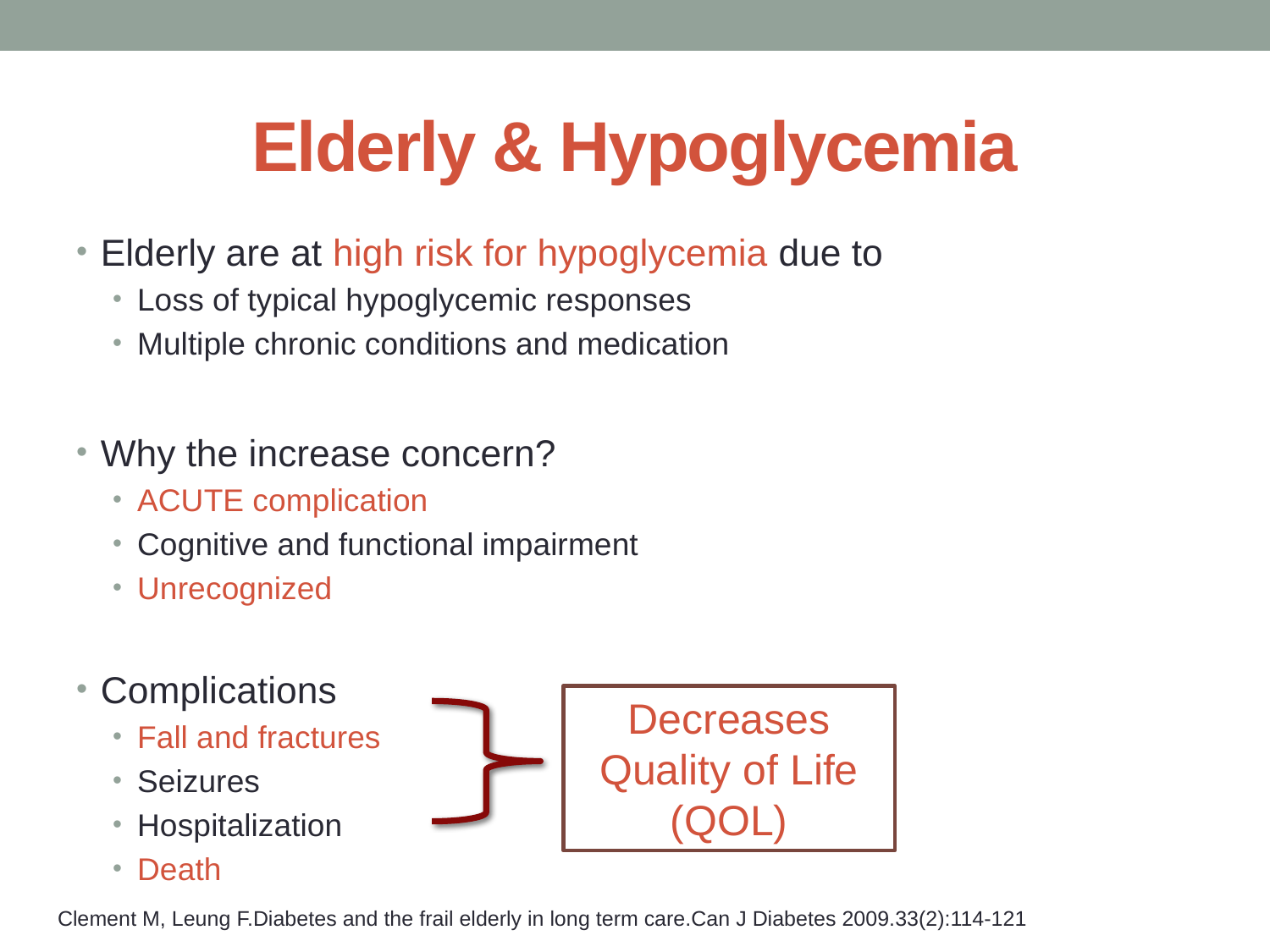

# Elderly & Hypoglycemia
Elderly are at high risk for hypoglycemia due to
Loss of typical hypoglycemic responses
Multiple chronic conditions and medication

Why the increase concern?
ACUTE complication
Cognitive and functional impairment
Unrecognized

Complications
Fall and fractures
Seizures
Hospitalization
Death
Decreases Quality of Life (QOL)

Clement M, Leung F.Diabetes and the frail elderly in long term care.Can J Diabetes 2009.33(2):114-121